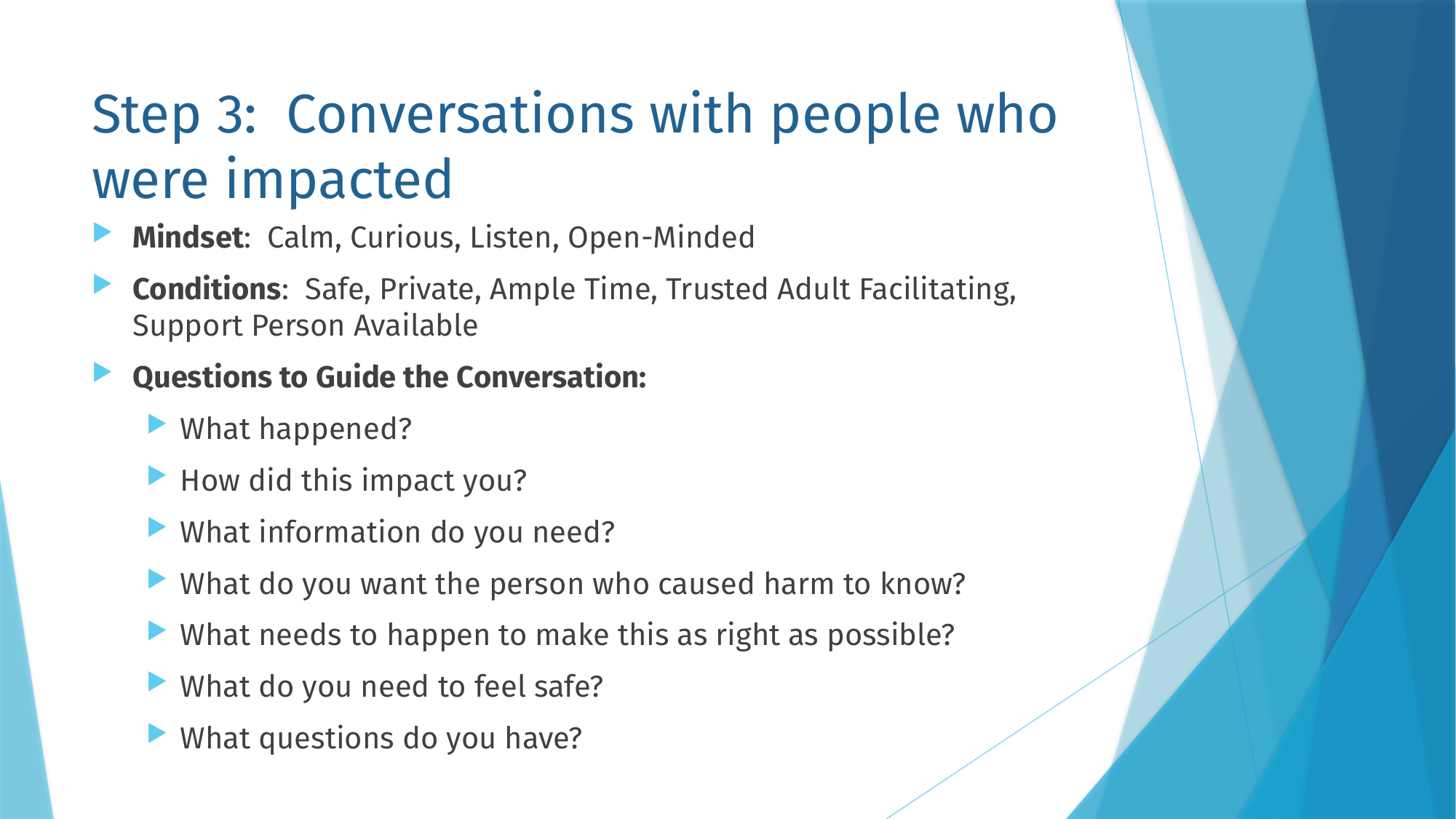

# Step 3:  Conversations with people who were impacted
Mindset:  Calm, Curious, Listen, Open-Minded
Conditions:  Safe, Private, Ample Time, Trusted Adult Facilitating, Support Person Available
Questions to Guide the Conversation:
What happened?
How did this impact you?
What information do you need?
What do you want the person who caused harm to know?
What needs to happen to make this as right as possible?
What do you need to feel safe?
What questions do you have?